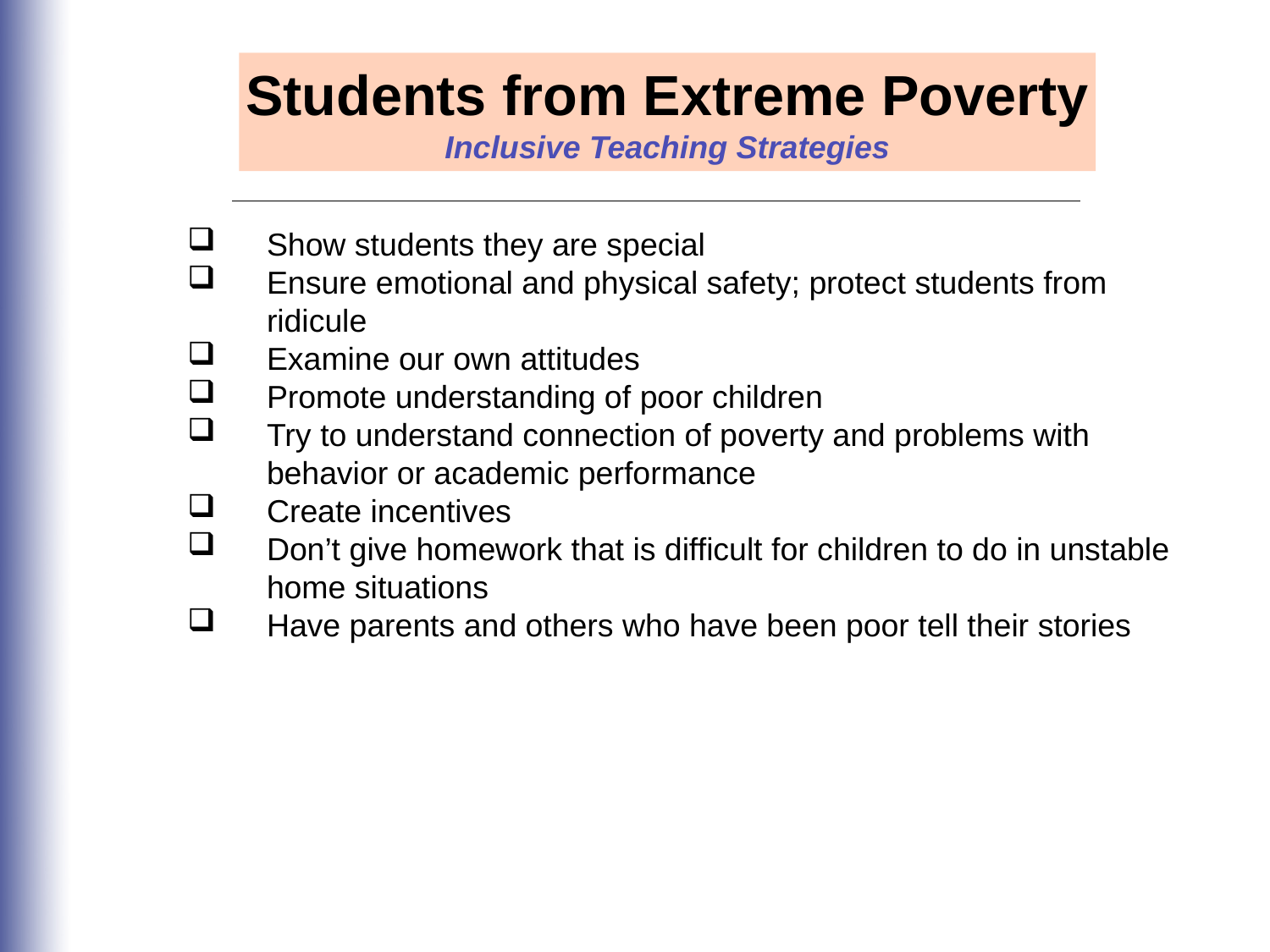

Students from Extreme Poverty
Inclusive Teaching Strategies

Show students they are special
Ensure emotional and physical safety; protect students from ridicule
Examine our own attitudes
Promote understanding of poor children
Try to understand connection of poverty and problems with behavior or academic performance
Create incentives
Don’t give homework that is difficult for children to do in unstable home situations
Have parents and others who have been poor tell their stories

10